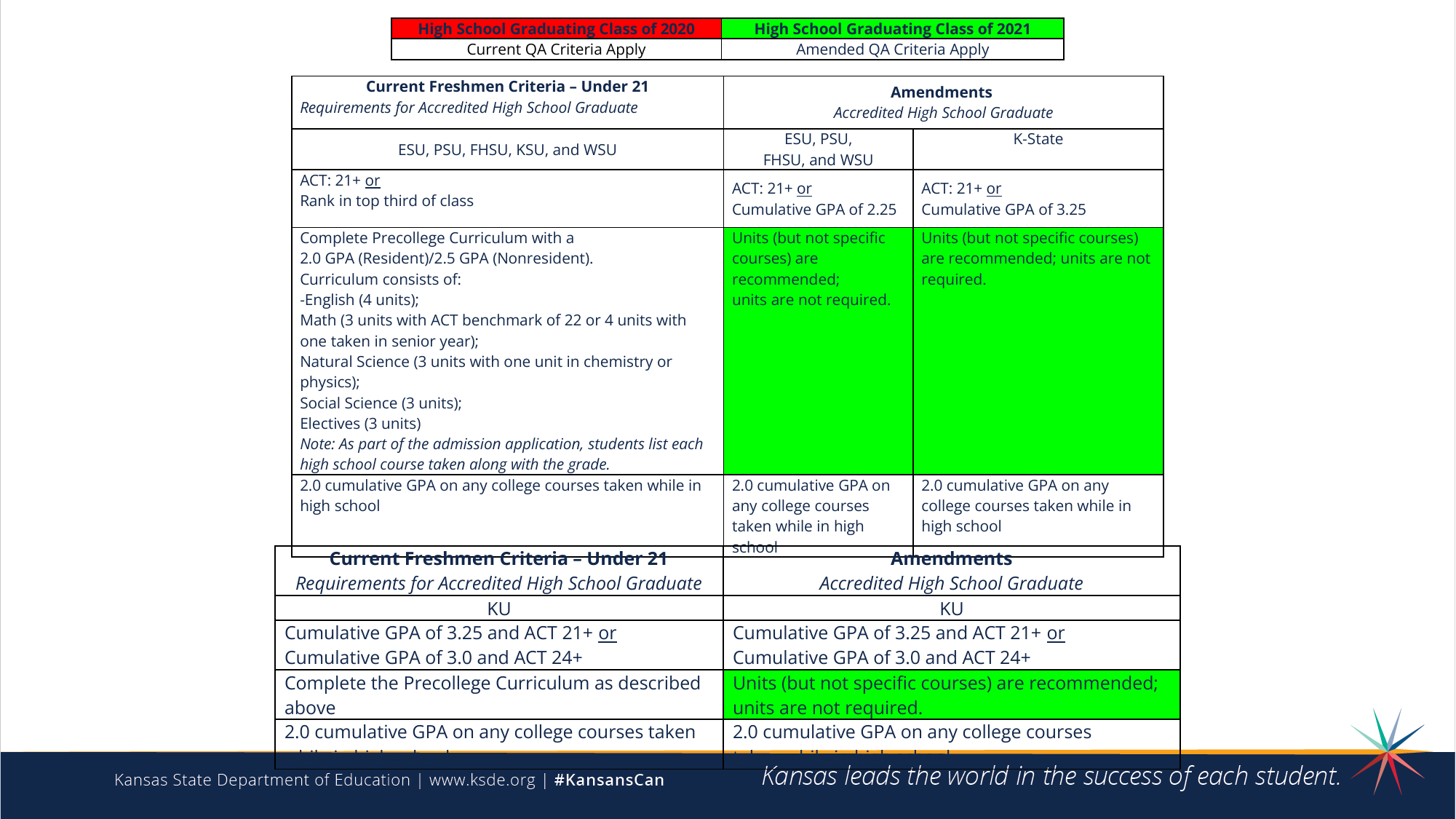

| High School Graduating Class of 2020 | High School Graduating Class of 2021 |
| --- | --- |
| Current QA Criteria Apply | Amended QA Criteria Apply |
| Current Freshmen Criteria – Under 21 Requirements for Accredited High School Graduate | Amendments  Accredited High School Graduate |  |
| --- | --- | --- |
| ESU, PSU, FHSU, KSU, and WSU | ESU, PSU, FHSU, and WSU | K-State |
| ACT: 21+ or Rank in top third of class | ACT: 21+ or Cumulative GPA of 2.25 | ACT: 21+ or Cumulative GPA of 3.25 |
| Complete Precollege Curriculum with a 2.0 GPA (Resident)/2.5 GPA (Nonresident).  Curriculum consists of: -English (4 units); Math (3 units with ACT benchmark of 22 or 4 units with one taken in senior year); Natural Science (3 units with one unit in chemistry or physics); Social Science (3 units); Electives (3 units) Note: As part of the admission application, students list each high school course taken along with the grade. | Units (but not specific courses) are recommended; units are not required. | Units (but not specific courses) are recommended; units are not required. |
| 2.0 cumulative GPA on any college courses taken while in high school | 2.0 cumulative GPA on any college courses taken while in high school | 2.0 cumulative GPA on any college courses taken while in high school |
| Current Freshmen Criteria – Under 21 Requirements for Accredited High School Graduate | Amendments Accredited High School Graduate |
| --- | --- |
| KU | KU |
| Cumulative GPA of 3.25 and ACT 21+ or Cumulative GPA of 3.0 and ACT 24+ | Cumulative GPA of 3.25 and ACT 21+ or Cumulative GPA of 3.0 and ACT 24+ |
| Complete the Precollege Curriculum as described above | Units (but not specific courses) are recommended; units are not required. |
| 2.0 cumulative GPA on any college courses taken while in high school | 2.0 cumulative GPA on any college courses taken while in high school |